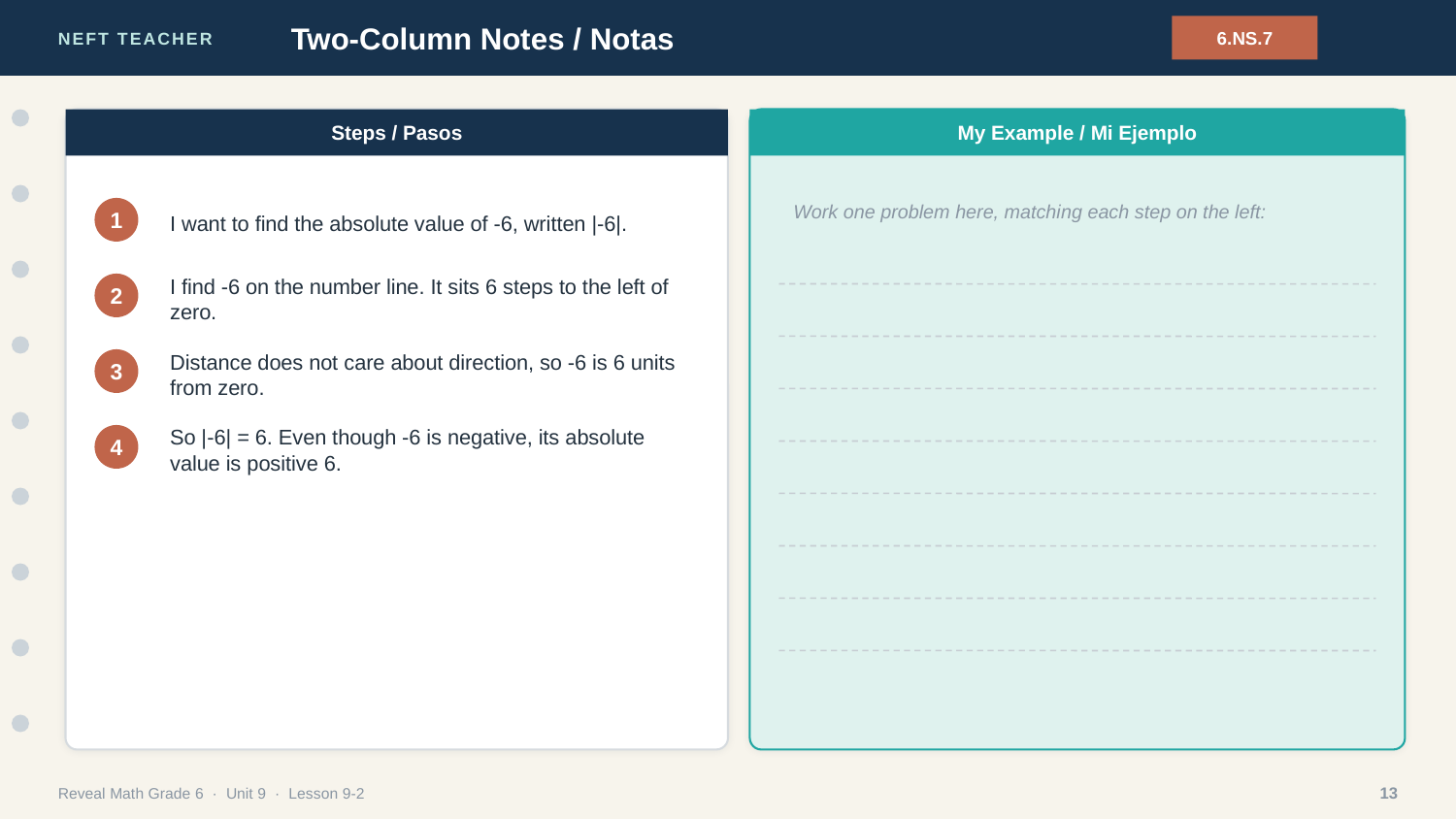

NEFT TEACHER
Two-Column Notes / Notas
6.NS.7

Steps / Pasos

My Example / Mi Ejemplo
Work one problem here, matching each step on the left:

I want to find the absolute value of -6, written |-6|.

1

I find -6 on the number line. It sits 6 steps to the left of zero.

2

Distance does not care about direction, so -6 is 6 units from zero.

3

So |-6| = 6. Even though -6 is negative, its absolute value is positive 6.

4

Reveal Math Grade 6  ·  Unit 9  ·  Lesson 9-2
13